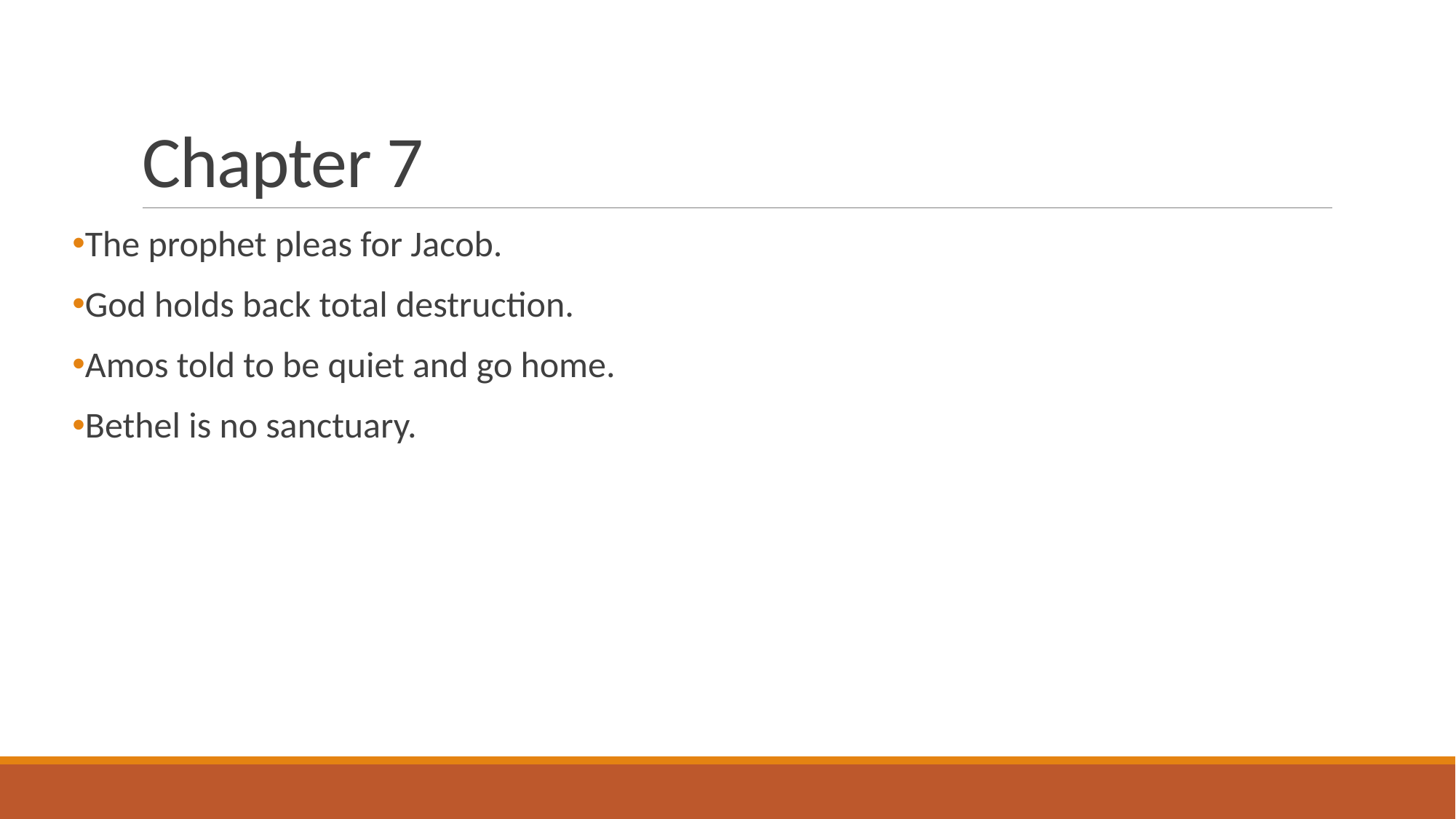

# Chapter 7
The prophet pleas for Jacob.
God holds back total destruction.
Amos told to be quiet and go home.
Bethel is no sanctuary.